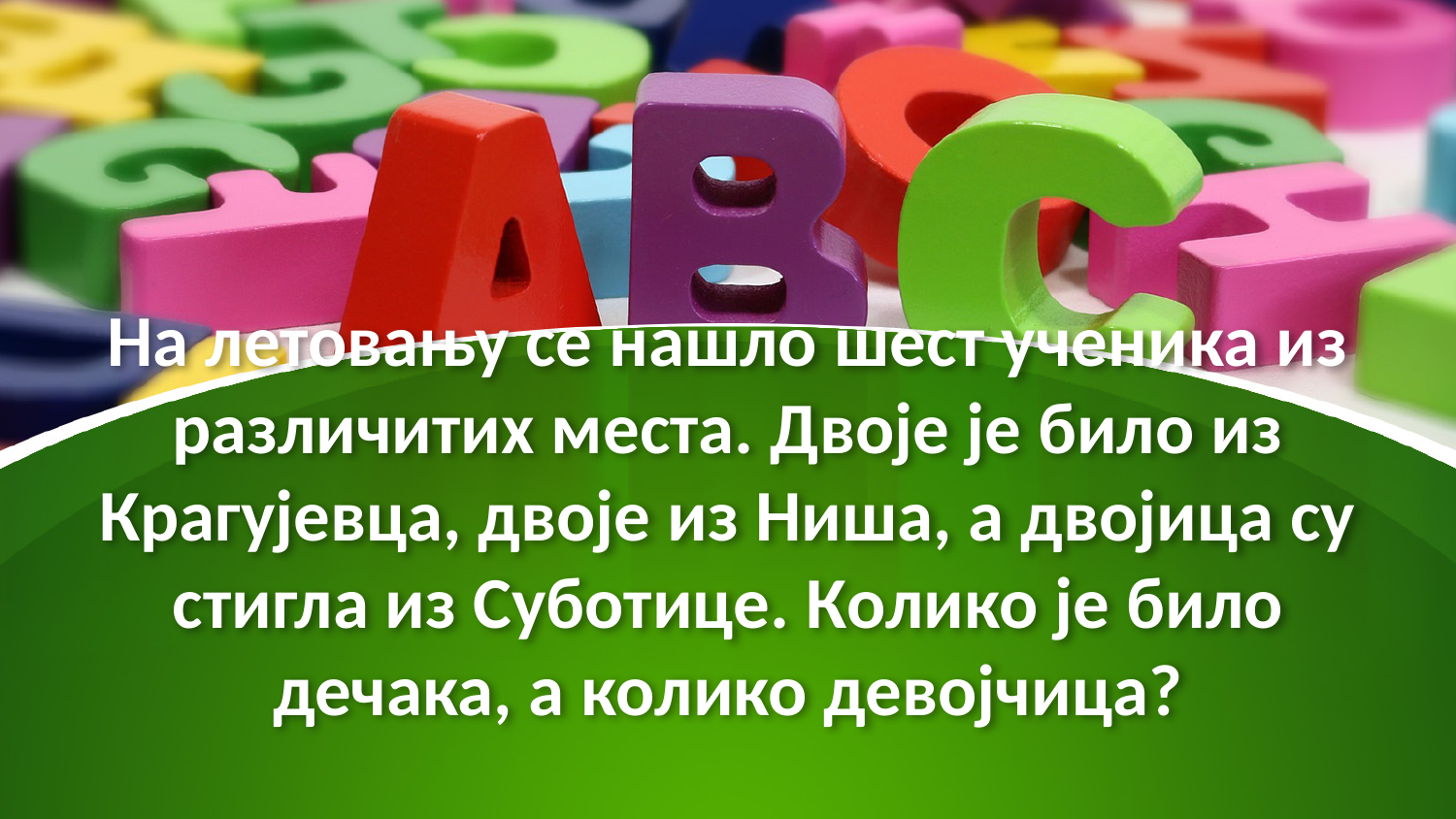

# На летовању се нашло шест ученика из различитих места. Двоје је било из Крагујевца, двоје из Ниша, а двојица су стигла из Суботице. Колико је било дечака, а колико девојчица?